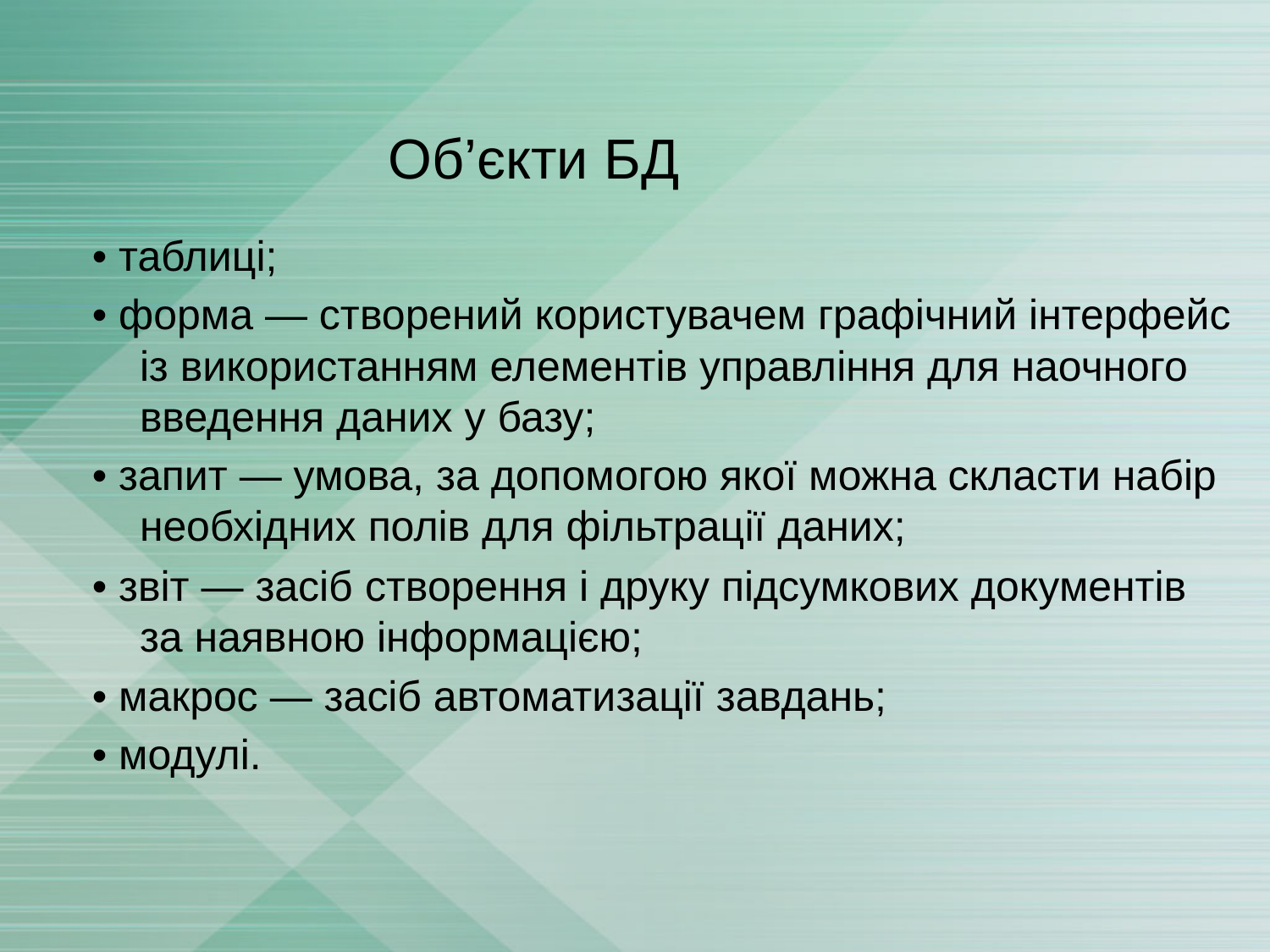

# Об’єкти БД
• таблиці;
• форма — створений користувачем графічний інтерфейс із використанням елементів управління для наочного введення даних у базу;
• запит — умова, за допомогою якої можна скласти набір необхідних полів для фільтрації даних;
• звіт — засіб створення і друку підсумкових документів за наявною інформацією;
• макрос — засіб автоматизації завдань;
• модулі.